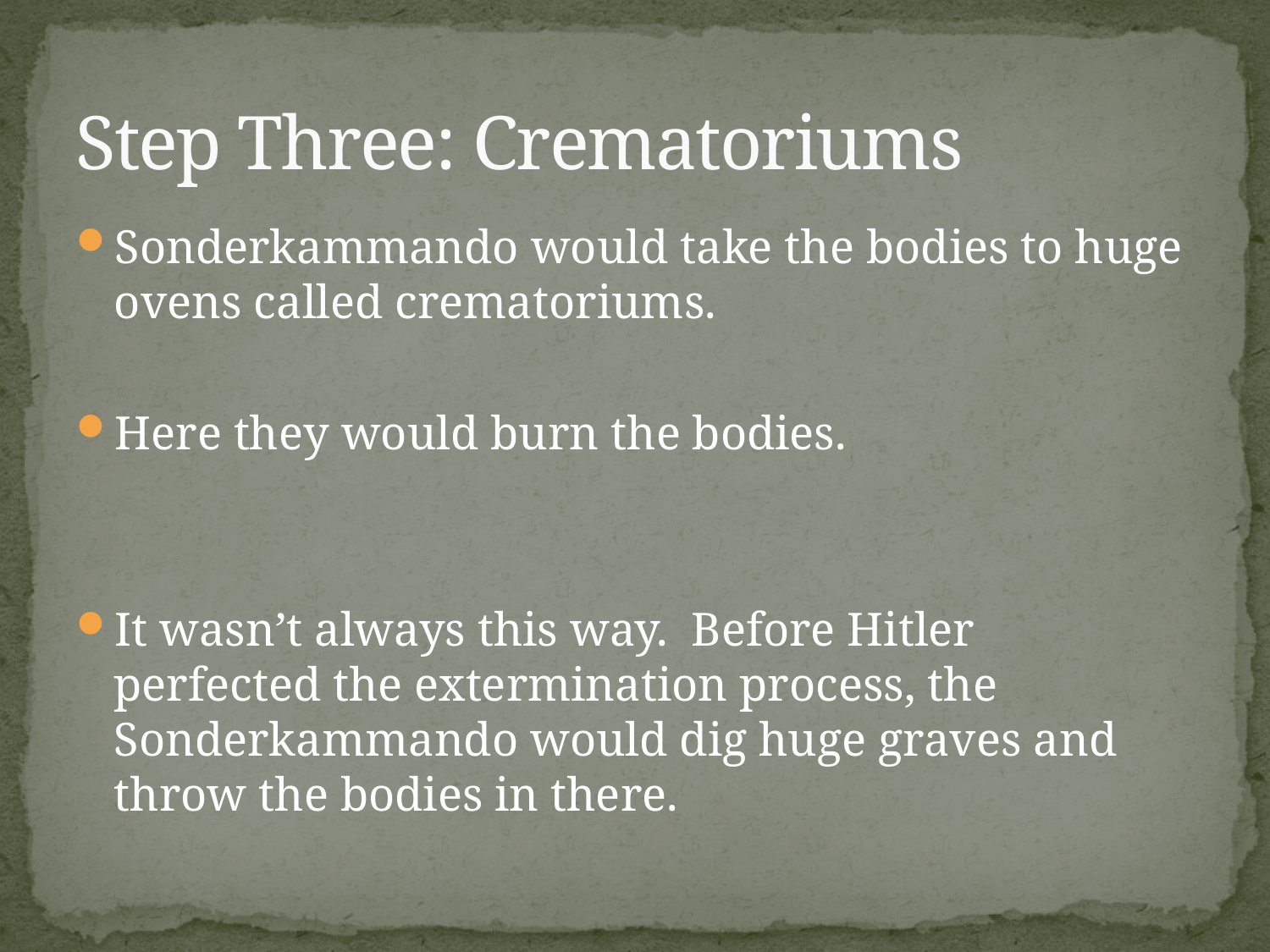

# Step Three: Crematoriums
Sonderkammando would take the bodies to huge ovens called crematoriums.

Here they would burn the bodies.

It wasn’t always this way.  Before Hitler perfected the extermination process, the Sonderkammando would dig huge graves and throw the bodies in there.